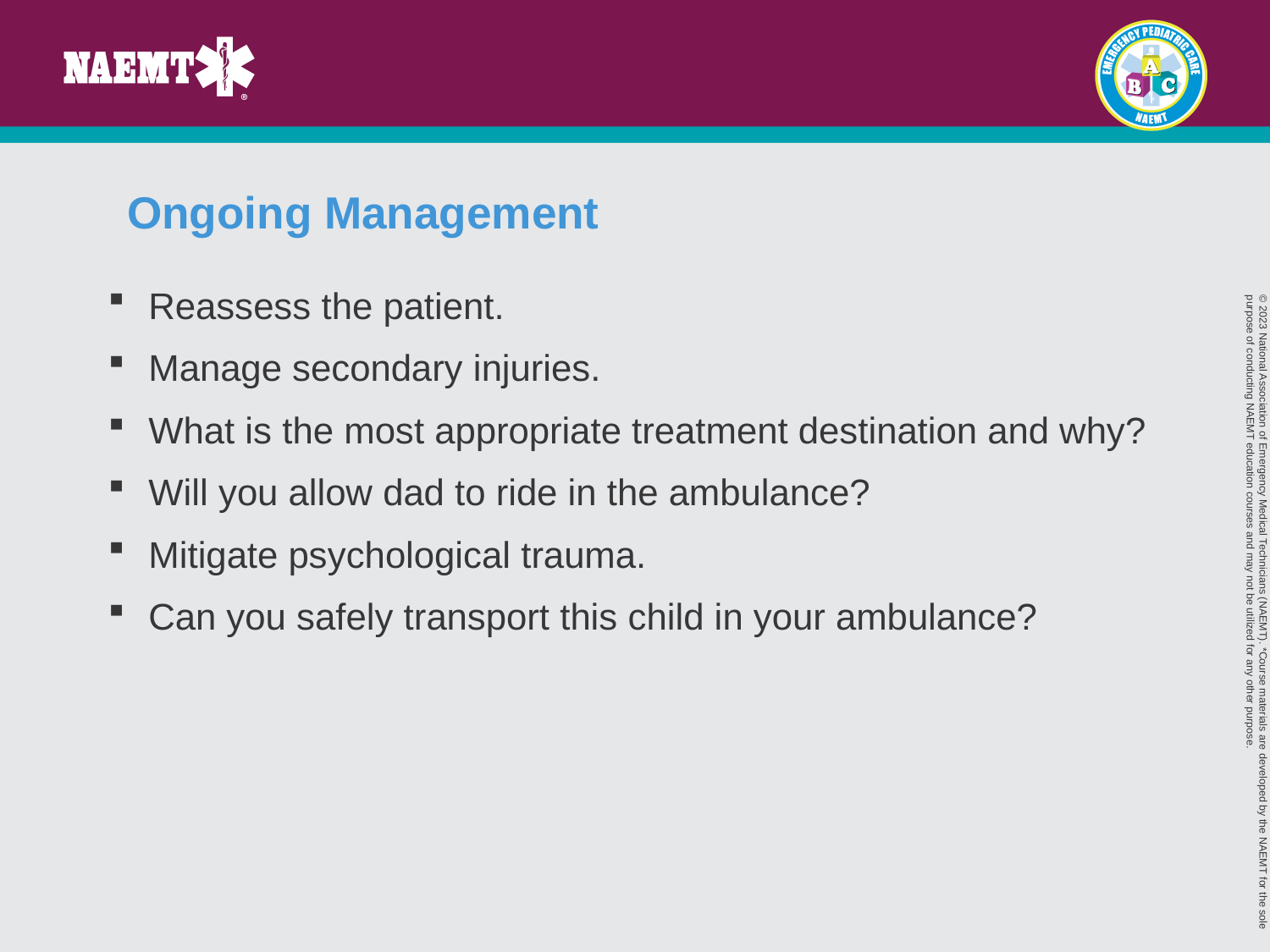

# Ongoing Management
Reassess the patient.
Manage secondary injuries.
What is the most appropriate treatment destination and why?
Will you allow dad to ride in the ambulance?
Mitigate psychological trauma.
Can you safely transport this child in your ambulance?